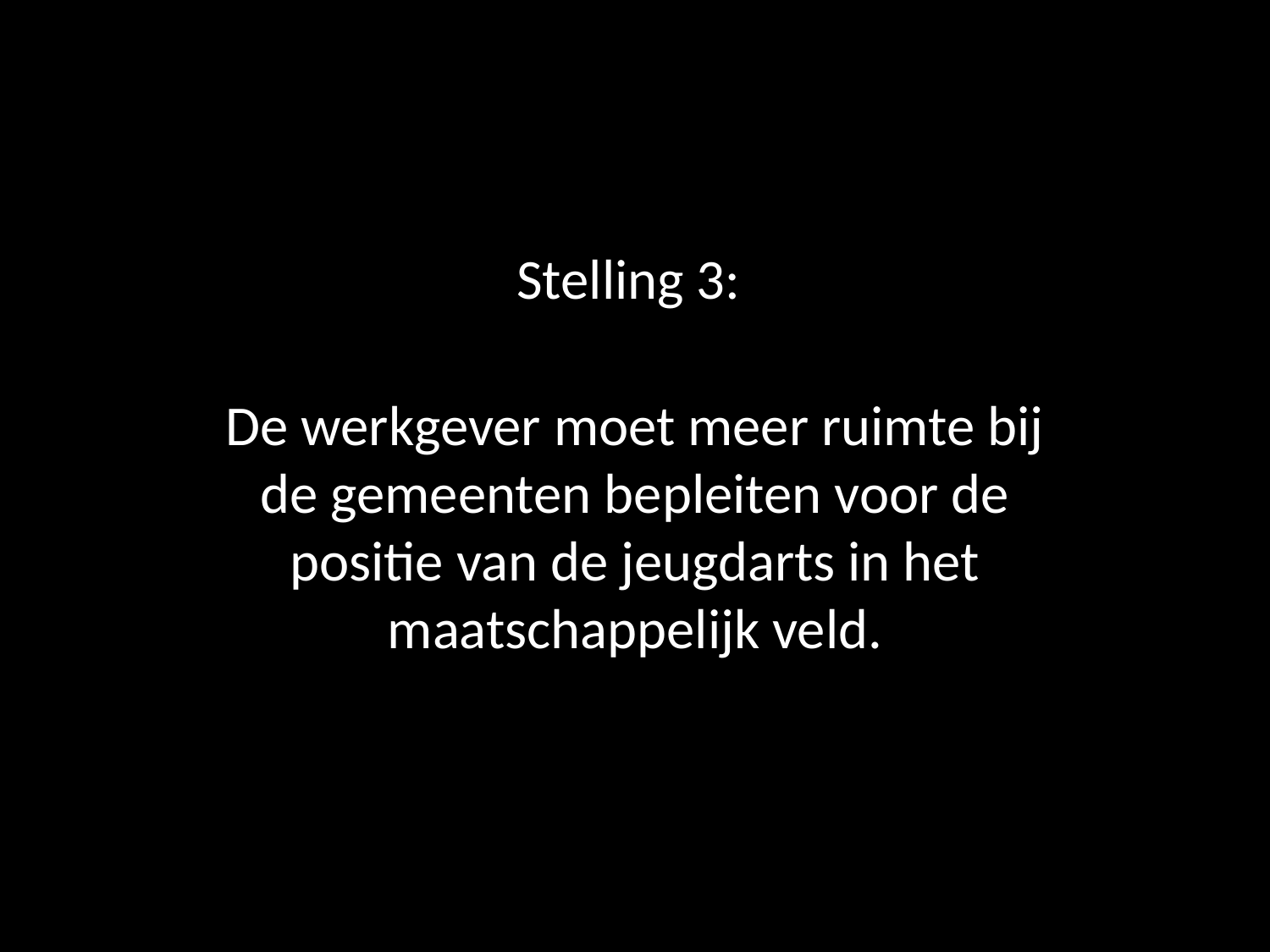

Stelling 3:
De werkgever moet meer ruimte bij de gemeenten bepleiten voor de positie van de jeugdarts in het maatschappelijk veld.

#